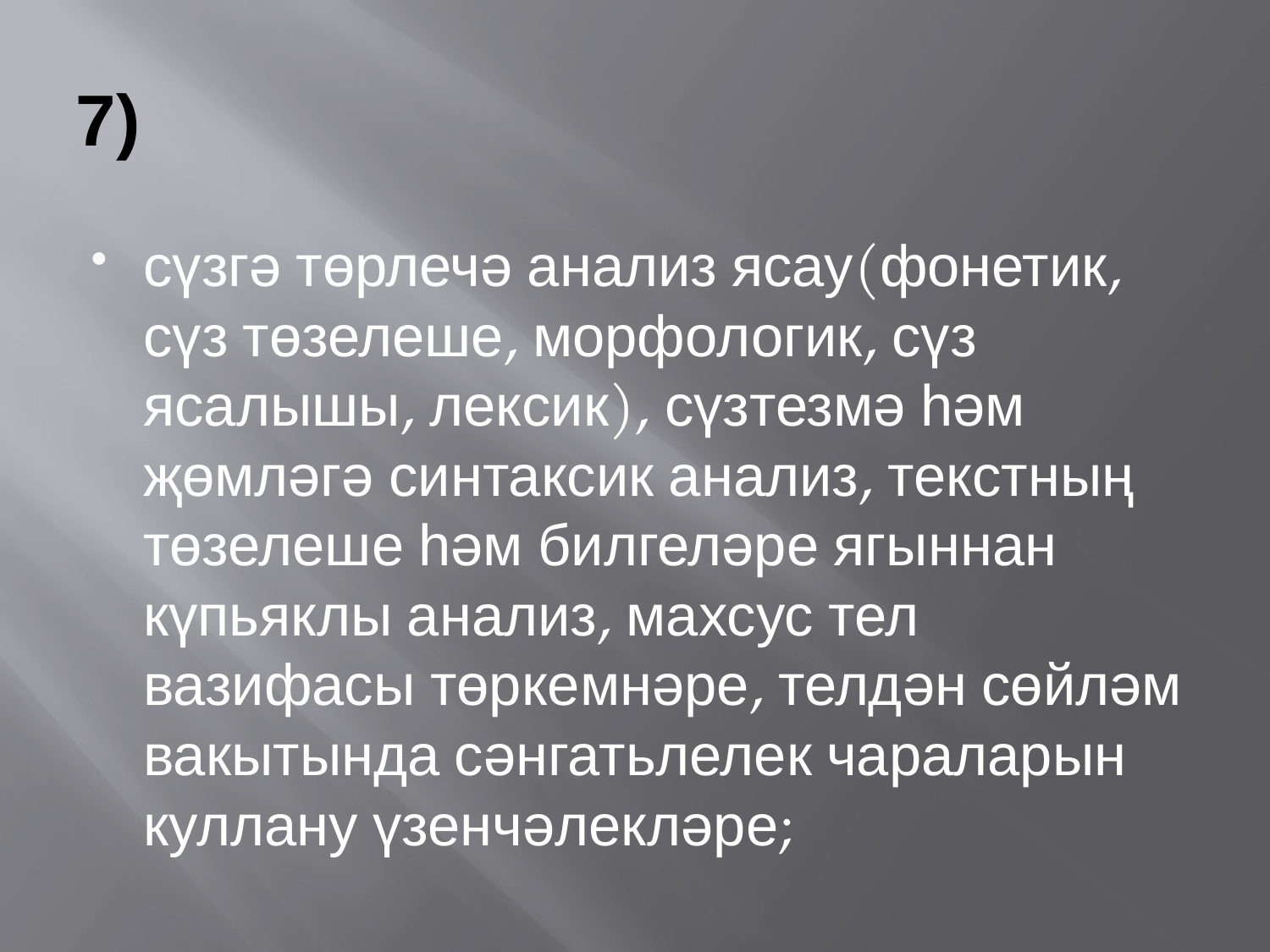

# 7)
сүзгә төрлечә анализ ясау(фонетик, сүз төзелеше, морфологик, сүз ясалышы, лексик), сүзтезмә һәм җөмләгә синтаксик анализ, текстның төзелеше һәм билгеләре ягыннан күпьяклы анализ, махсус тел вазифасы төркемнәре, телдән сөйләм вакытында сәнгатьлелек чараларын куллану үзенчәлекләре;